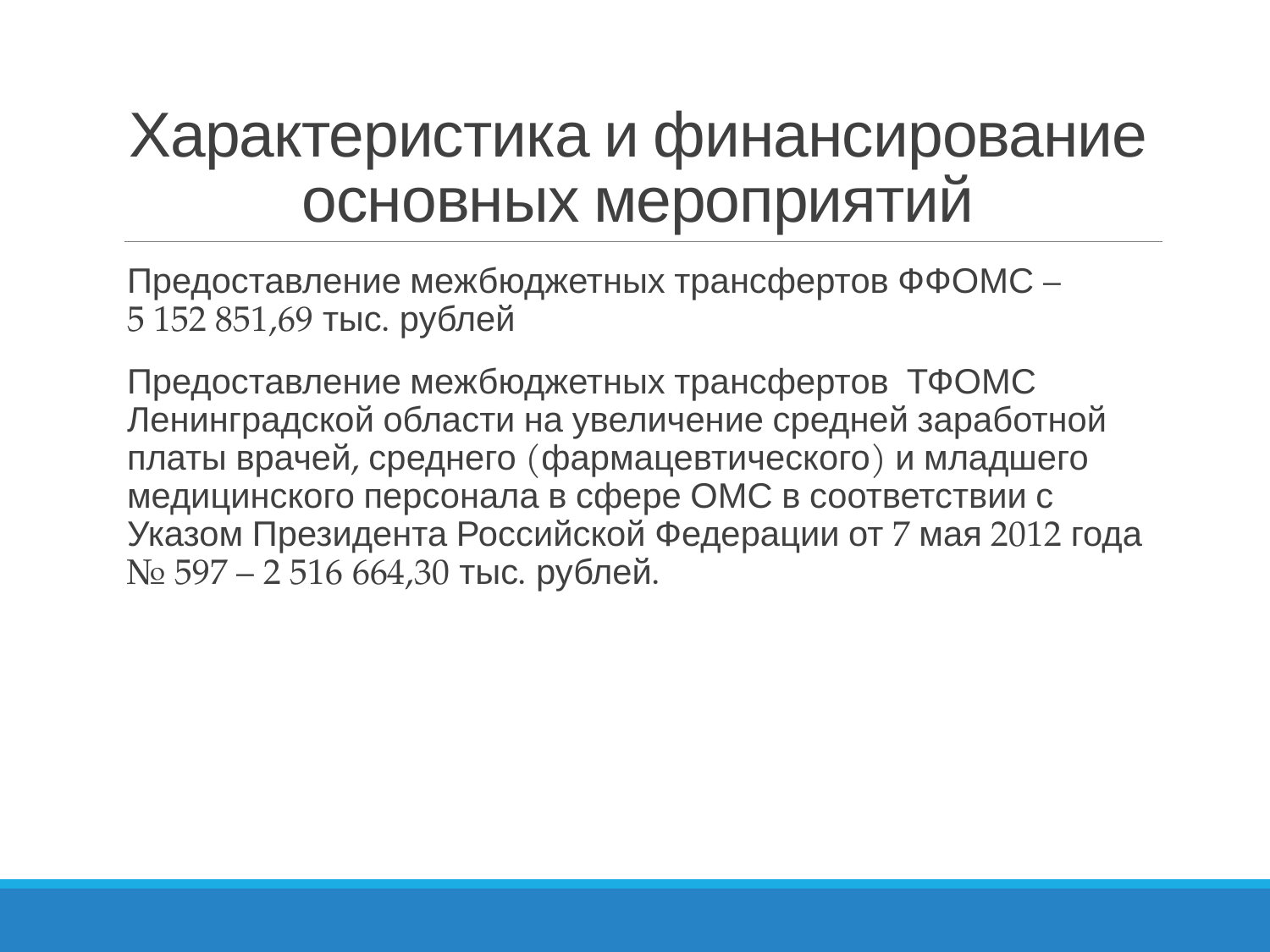

# Характеристика и финансирование основных мероприятий
Предоставление межбюджетных трансфертов ФФОМС – 5 152 851,69 тыс. рублей
Предоставление межбюджетных трансфертов  ТФОМС Ленинградской области на увеличение средней заработной платы врачей, среднего (фармацевтического) и младшего медицинского персонала в сфере ОМС в соответствии с Указом Президента Российской Федерации от 7 мая 2012 года № 597 – 2 516 664,30 тыс. рублей.